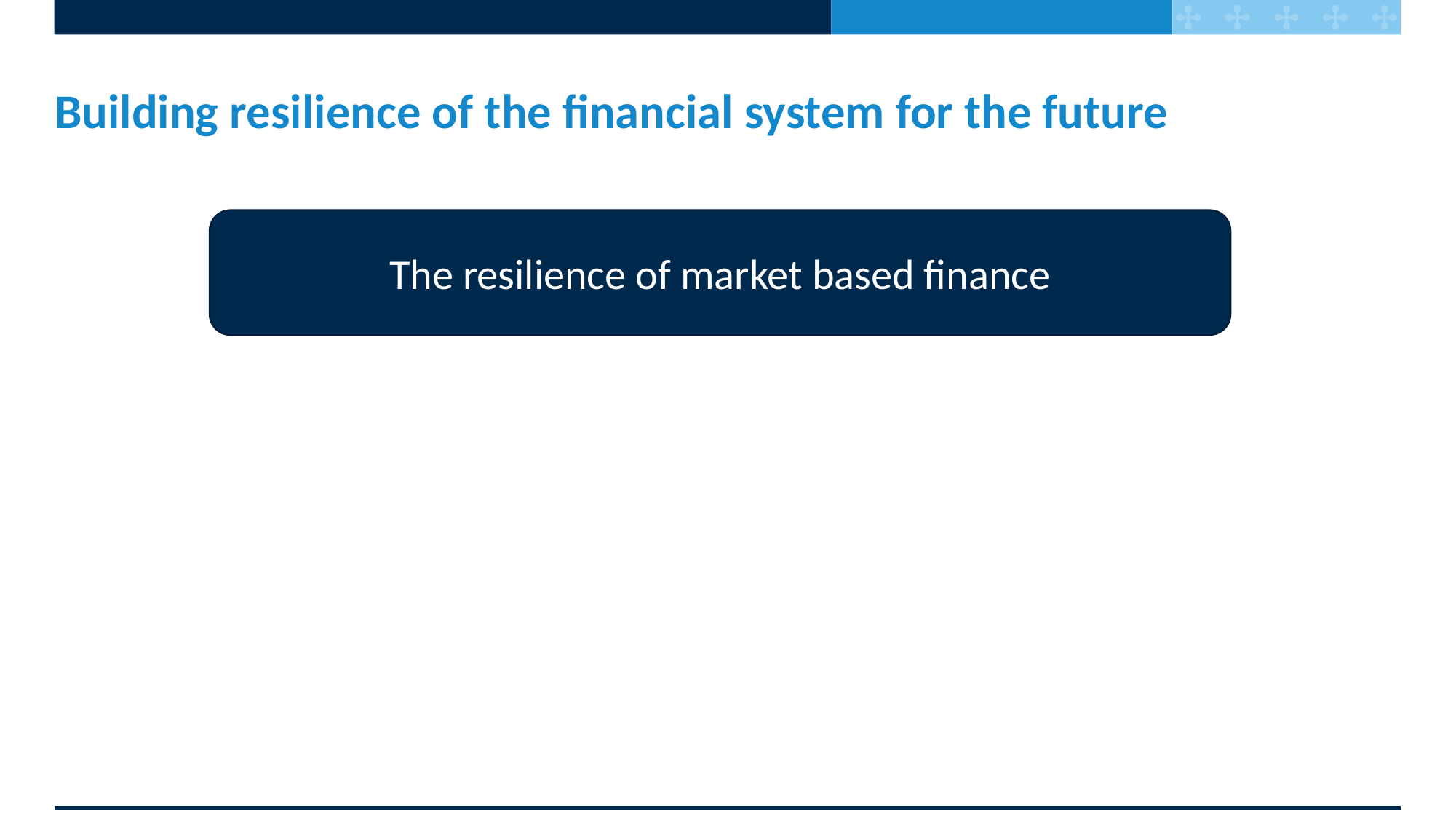

# Building resilience of the financial system for the future
The resilience of market based finance